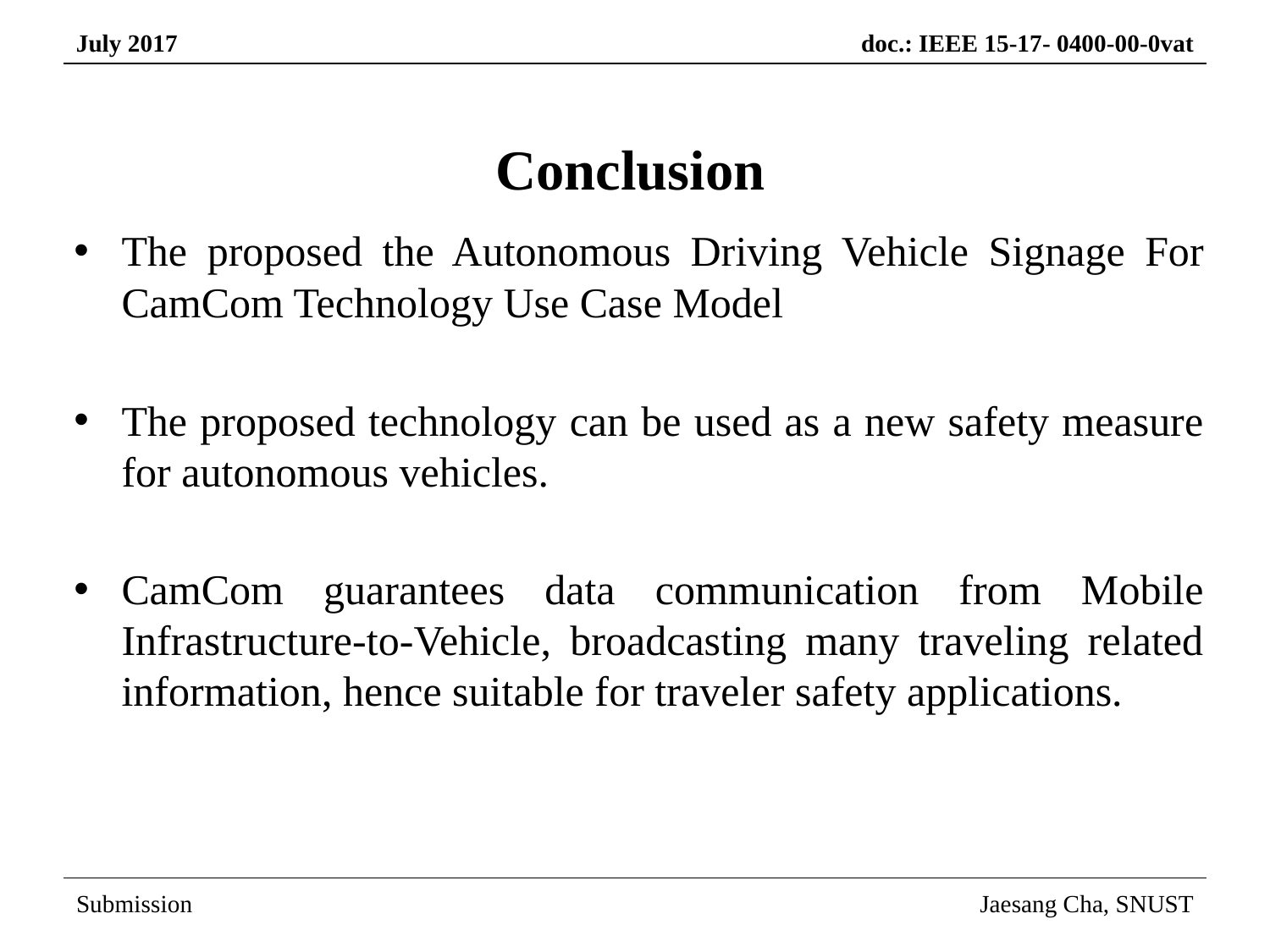

# Conclusion
The proposed the Autonomous Driving Vehicle Signage For CamCom Technology Use Case Model

The proposed technology can be used as a new safety measure for autonomous vehicles.

CamCom guarantees data communication from Mobile Infrastructure-to-Vehicle, broadcasting many traveling related information, hence suitable for traveler safety applications.